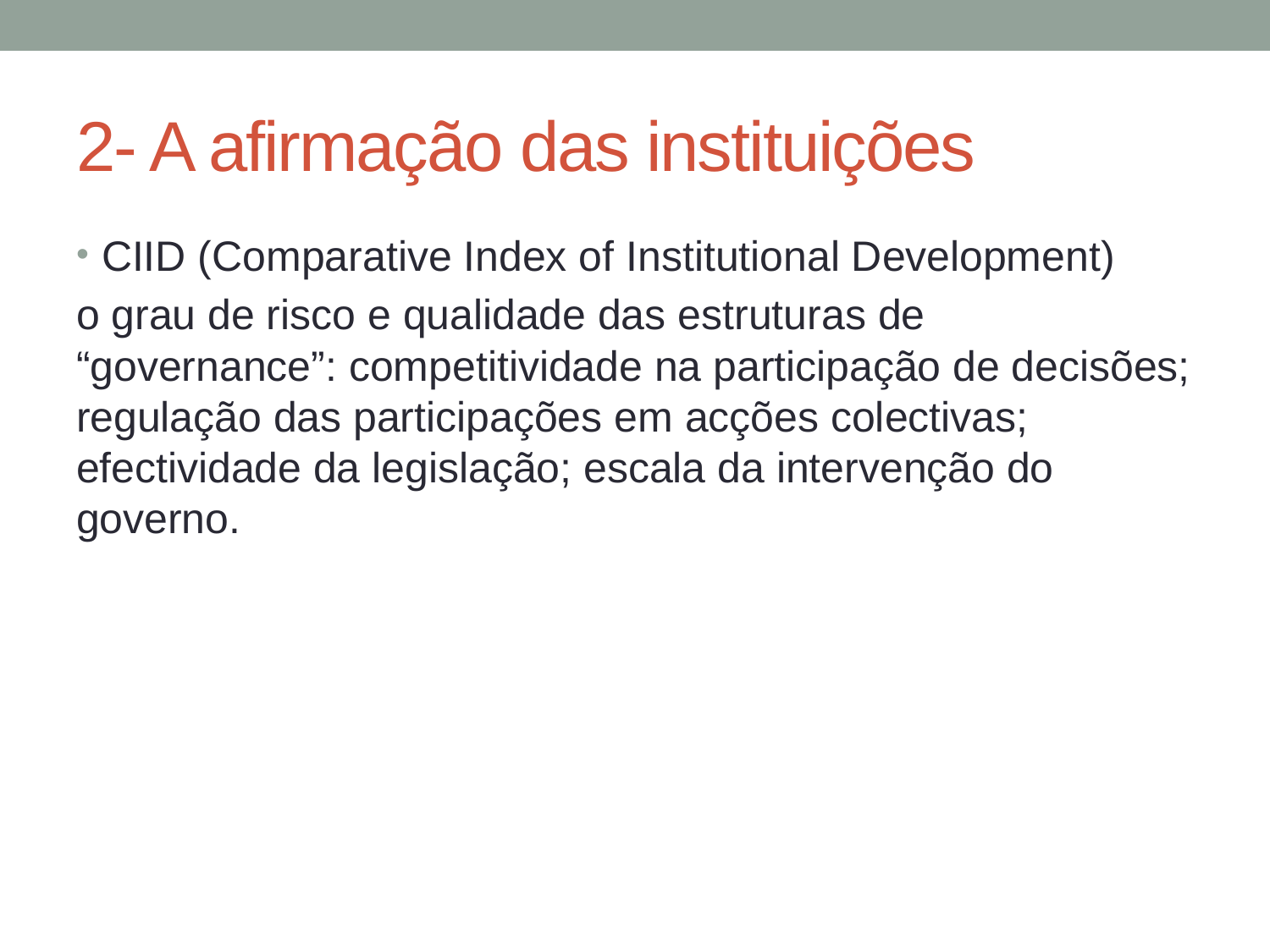

# 2- A afirmação das instituições
CIID (Comparative Index of Institutional Development)
o grau de risco e qualidade das estruturas de “governance”: competitividade na participação de decisões; regulação das participações em acções colectivas; efectividade da legislação; escala da intervenção do governo.